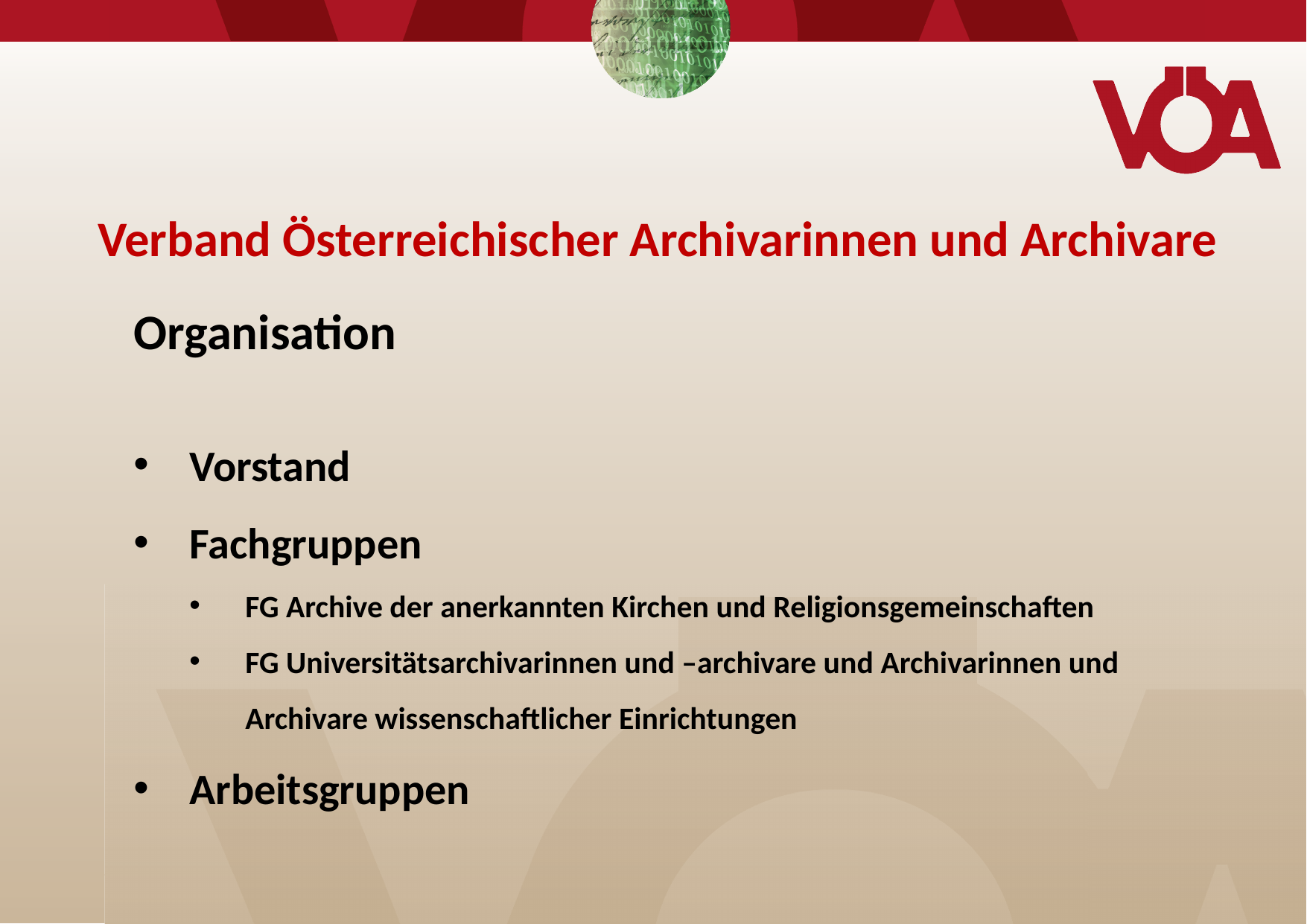

Verband Österreichischer Archivarinnen und Archivare
Organisation

Vorstand
Fachgruppen
FG Archive der anerkannten Kirchen und Religionsgemeinschaften
FG Universitätsarchivarinnen und –archivare und Archivarinnen und Archivare wissenschaftlicher Einrichtungen
Arbeitsgruppen